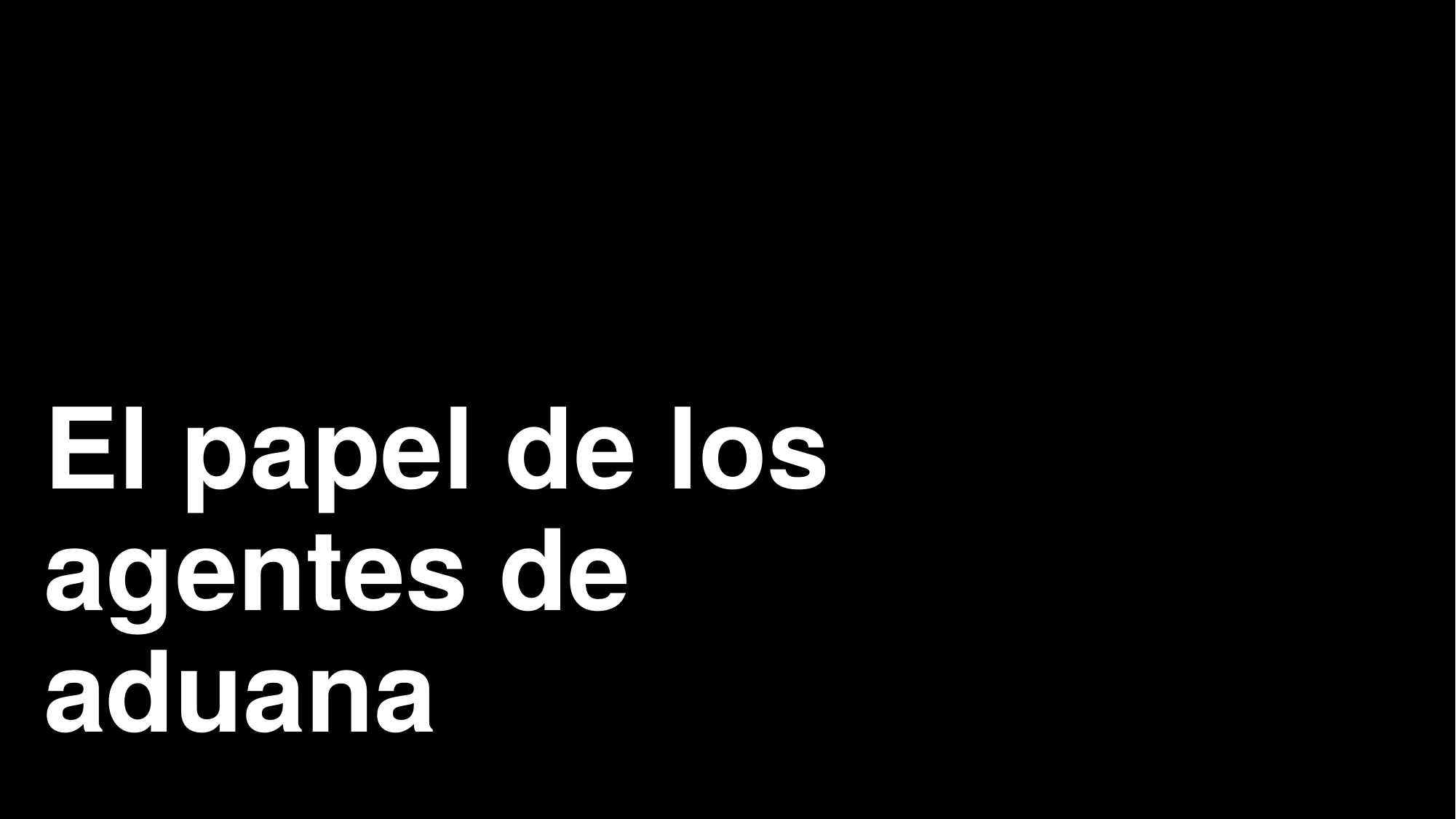

# El papel de los agentes de aduana